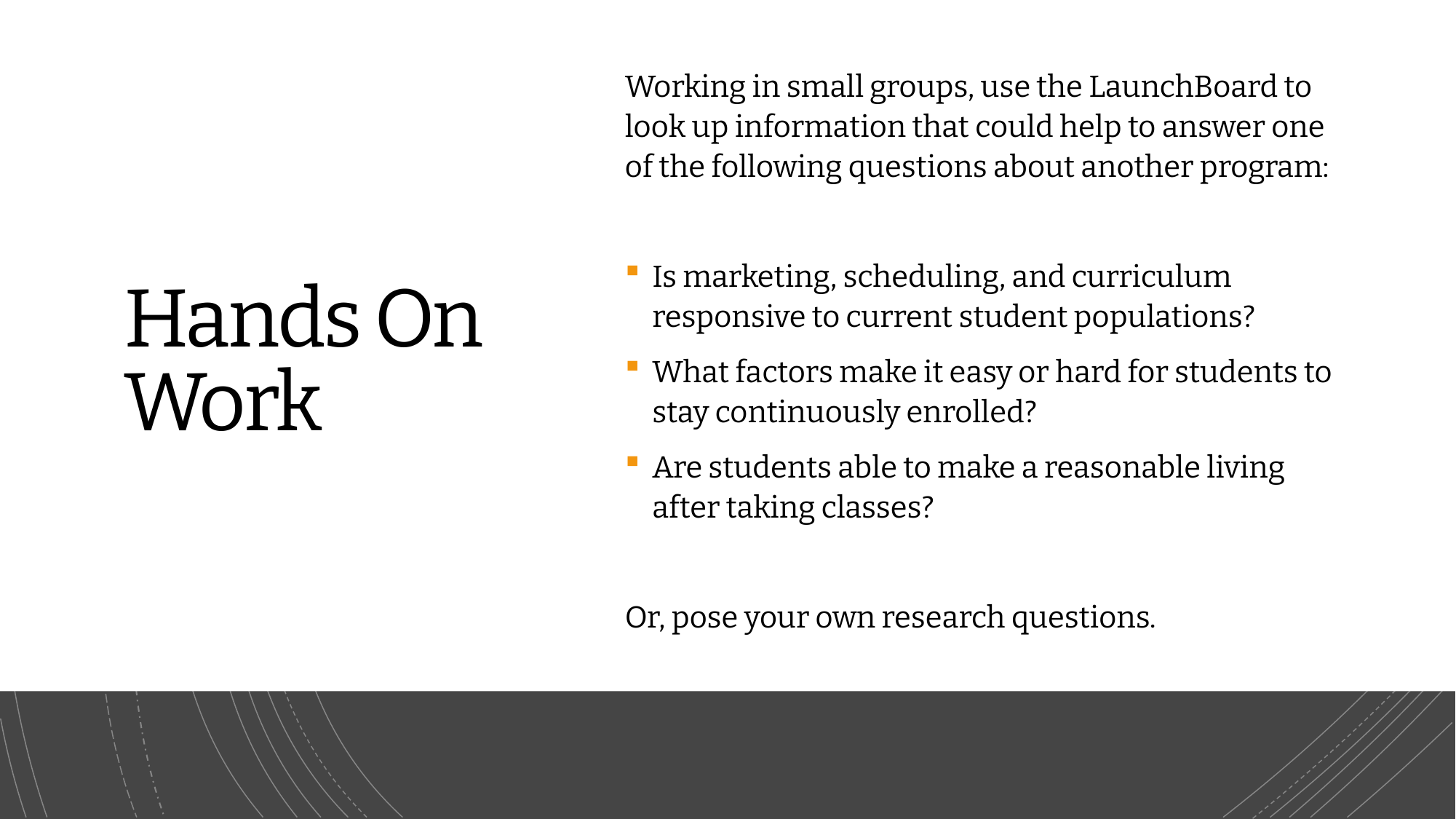

# Hands On Work
Working in small groups, use the LaunchBoard to look up information that could help to answer one of the following questions about another program:

Is marketing, scheduling, and curriculum responsive to current student populations?
What factors make it easy or hard for students to stay continuously enrolled?
Are students able to make a reasonable living after taking classes?

Or, pose your own research questions.